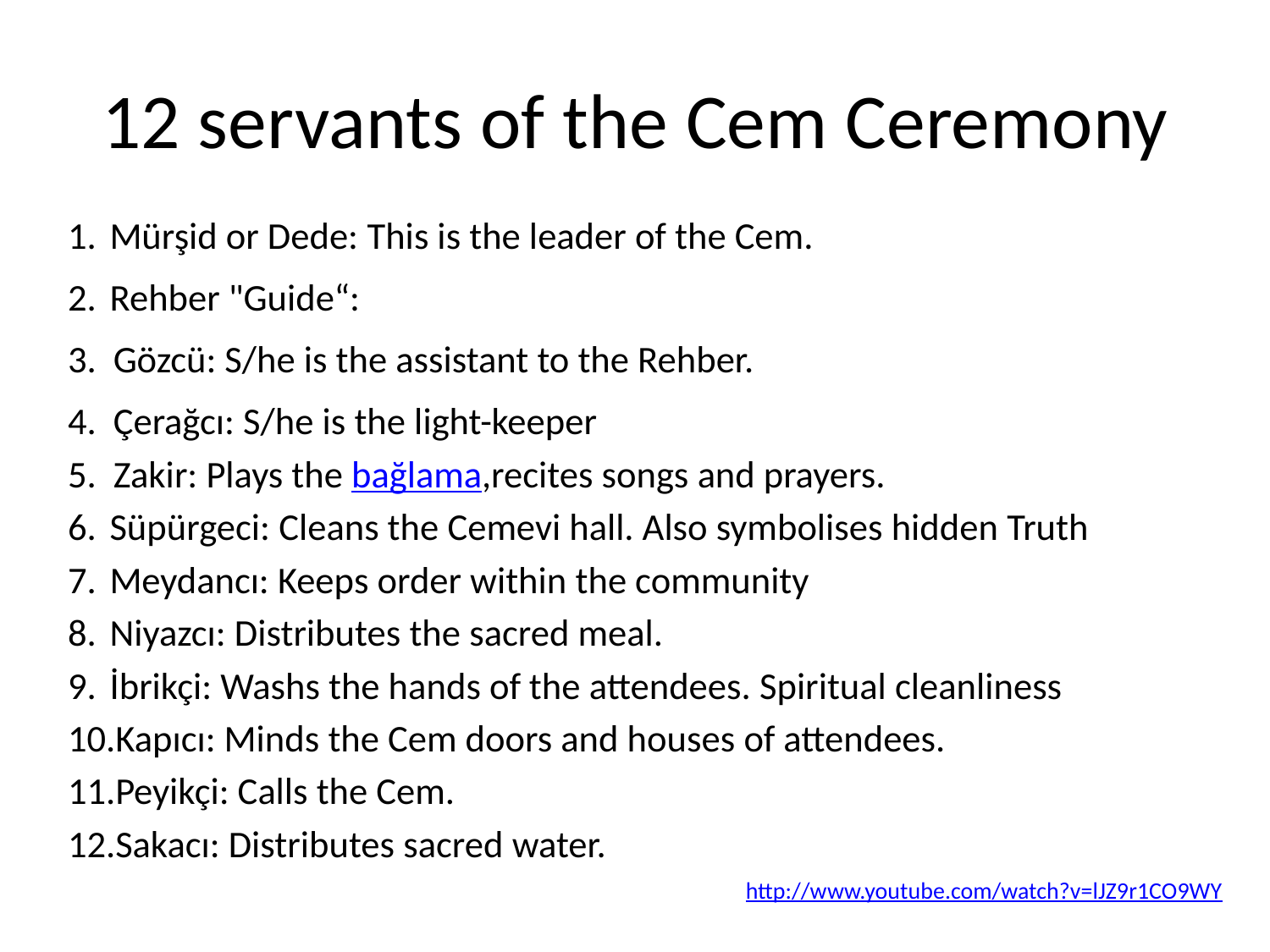

# 12 servants of the Cem Ceremony
1.	Mürşid or Dede: This is the leader of the Cem.
2.	Rehber "Guide“:
3.  Gözcü: S/he is the assistant to the Rehber.
4.  Çerağcı: S/he is the light-keeper
5.  Zakir: Plays the bağlama,recites songs and prayers.
6.	Süpürgeci: Cleans the Cemevi hall. Also symbolises hidden Truth
7.	Meydancı: Keeps order within the community
8.	Niyazcı: Distributes the sacred meal.
9.	İbrikçi: Washs the hands of the attendees. Spiritual cleanliness
10.Kapıcı: Minds the Cem doors and houses of attendees.
11.Peyikçi: Calls the Cem.
12.Sakacı: Distributes sacred water.
http://www.youtube.com/watch?v=lJZ9r1CO9WY